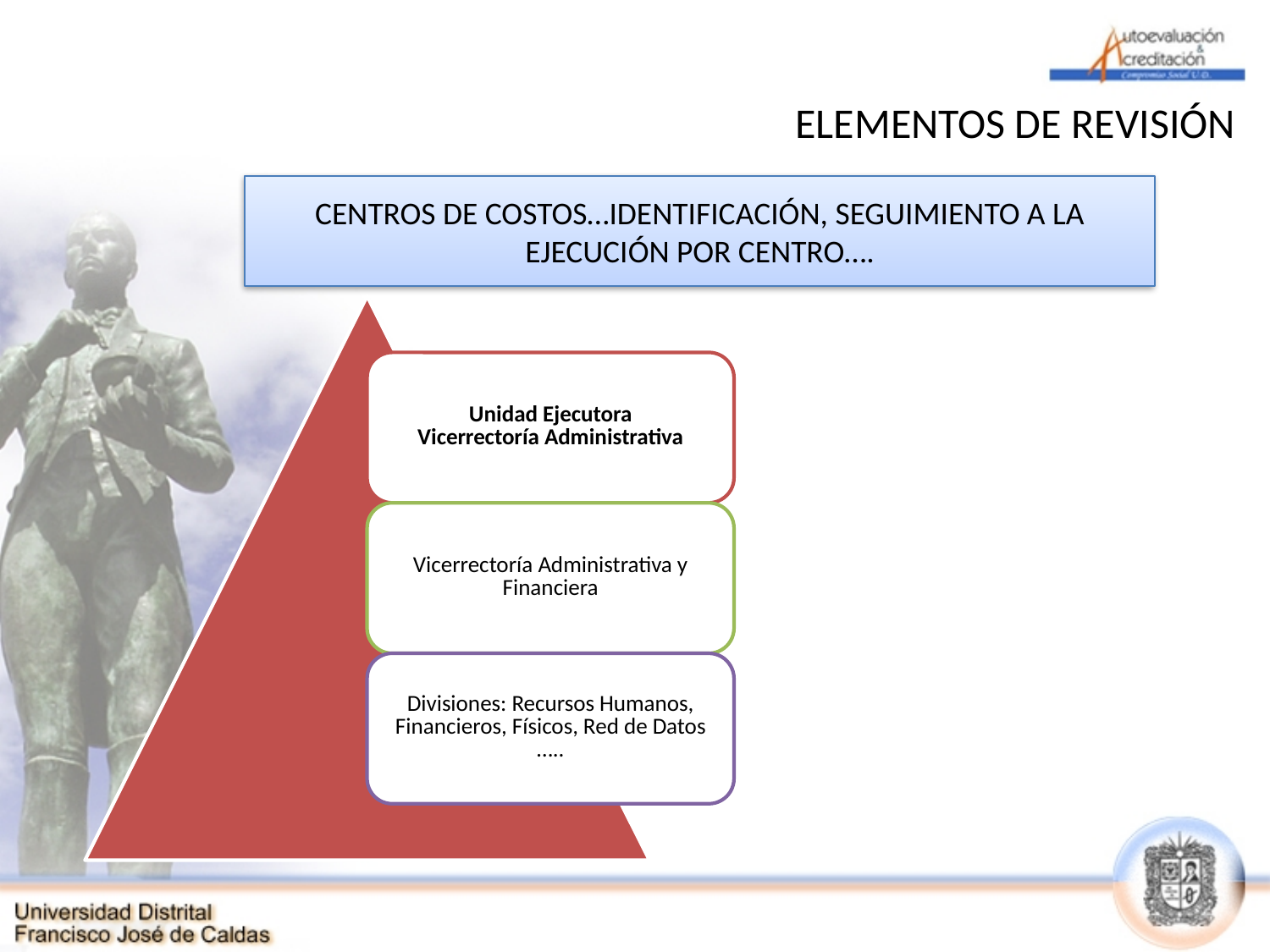

# ELEMENTOS DE REVISIÓN
CENTROS DE COSTOS…IDENTIFICACIÓN, SEGUIMIENTO A LA EJECUCIÓN POR CENTRO….
Unidad Ejecutora
Vicerrectoría Administrativa
Vicerrectoría Administrativa y Financiera
Divisiones: Recursos Humanos, Financieros, Físicos, Red de Datos
…..